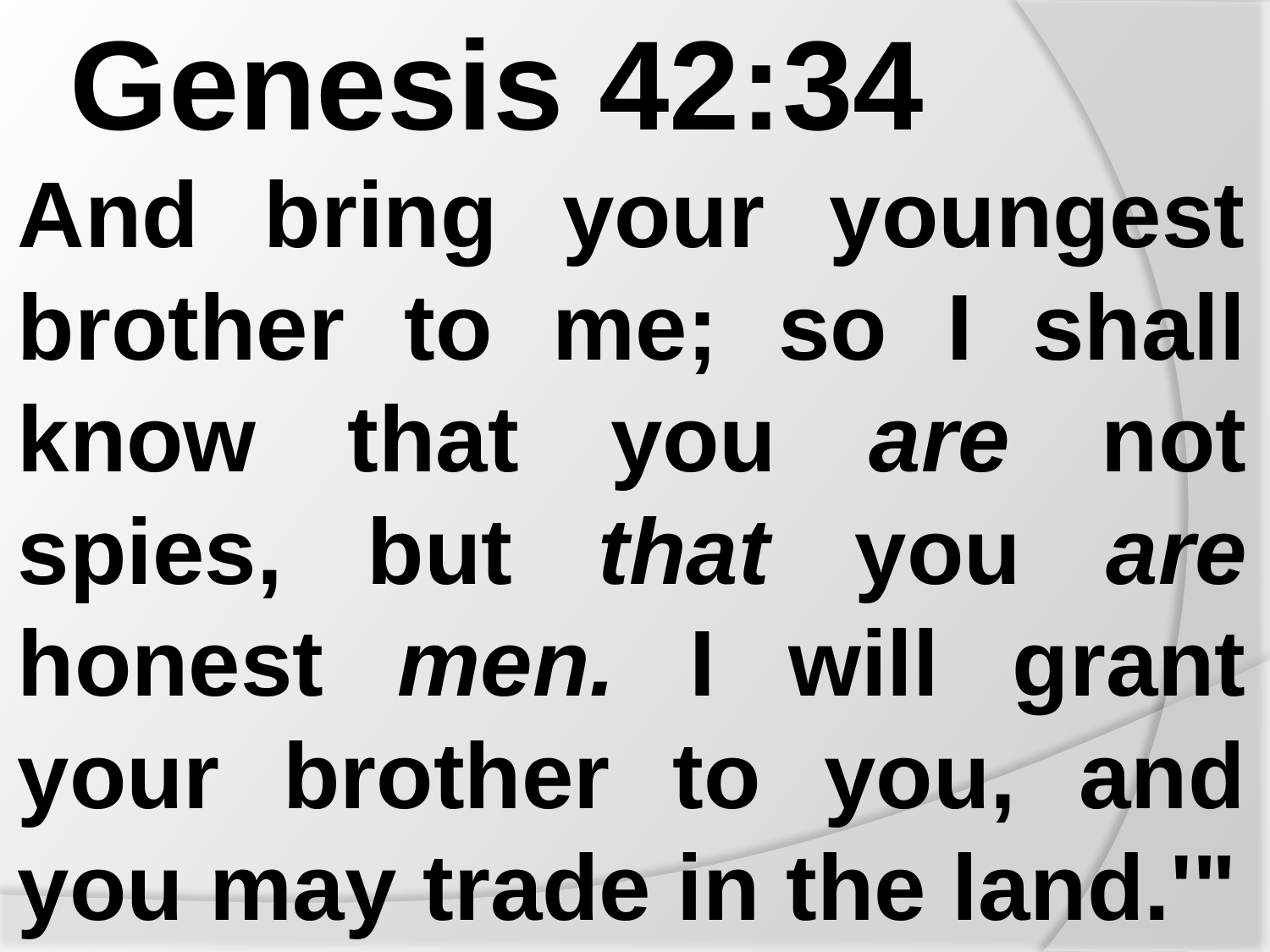

# Genesis 42:34
And bring your youngest brother to me; so I shall know that you are not spies, but that you are honest men. I will grant your brother to you, and you may trade in the land.'"